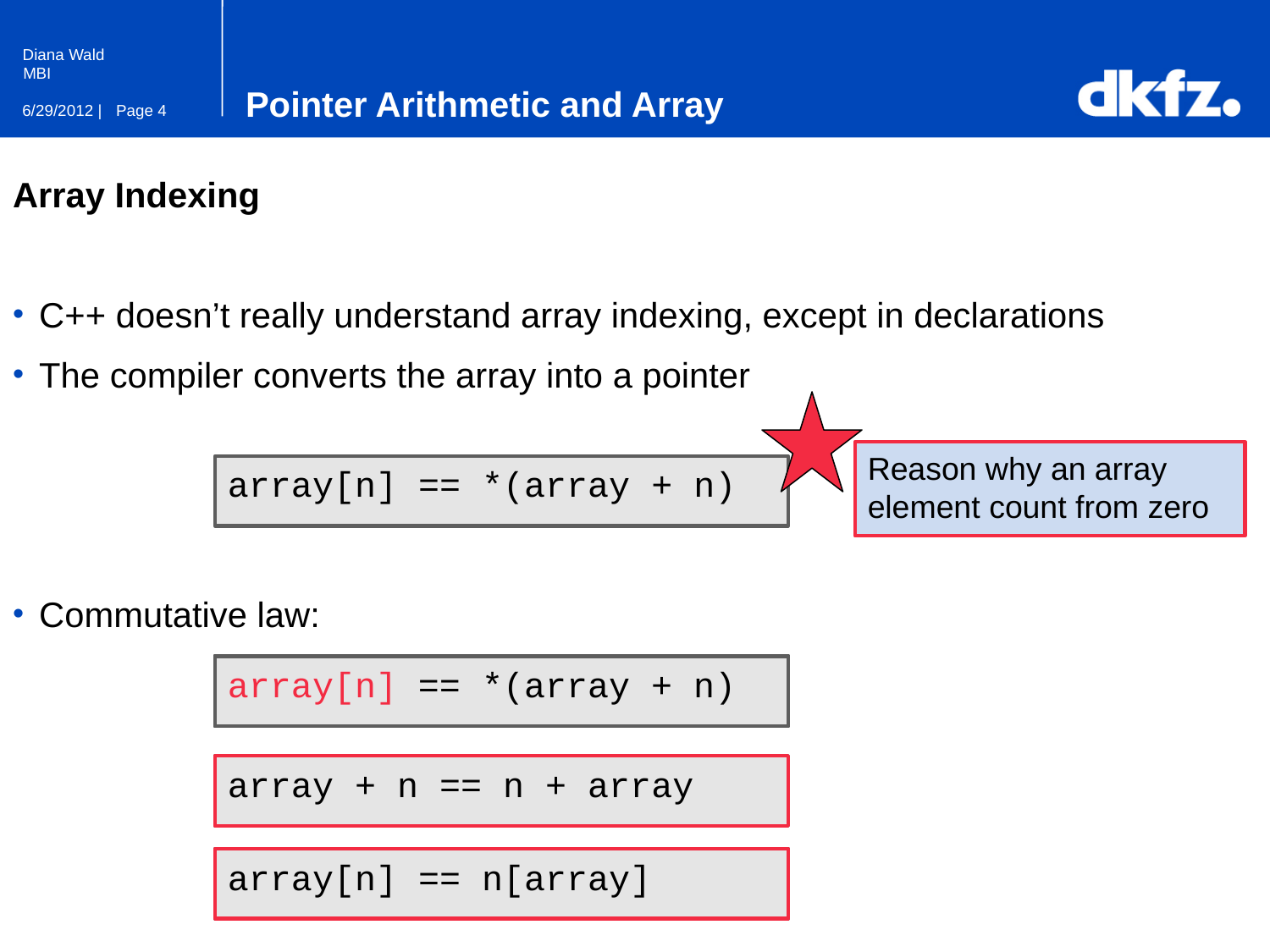

# Pointer Arithmetic and Array
Array Indexing

C++ doesn’t really understand array indexing, except in declarations
The compiler converts the array into a pointer

Commutative law:

Reason why an array element count from zero

array[n] == *(array + n)
array[n] == *(array + n)
array[n] == *(array + n)
array[n] == *(array + n)
array + n == n + array
array + n == n + array
array[n] == n[array]
array[n] == n[array]